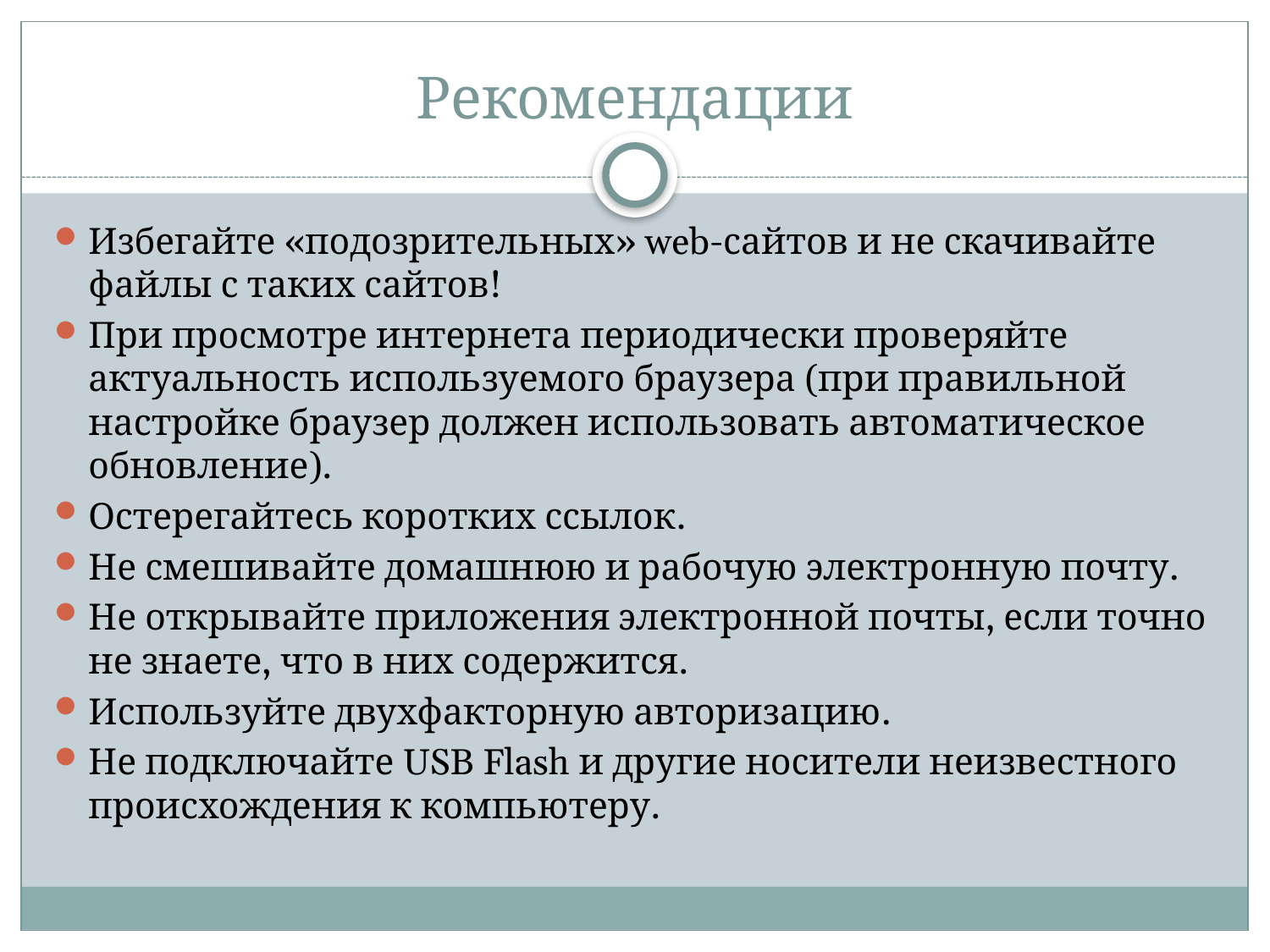

# Рекомендации
Избегайте «подозрительных» web-сайтов и не скачивайте файлы с таких сайтов!
При просмотре интернета периодически проверяйте актуальность используемого браузера (при правильной настройке браузер должен использовать автоматическое обновление).
Остерегайтесь коротких ссылок.
Не смешивайте домашнюю и рабочую электронную почту.
Не открывайте приложения электронной почты, если точно не знаете, что в них содержится.
Используйте двухфакторную авторизацию.
Не подключайте USB Flash и другие носители неизвестного происхождения к компьютеру.